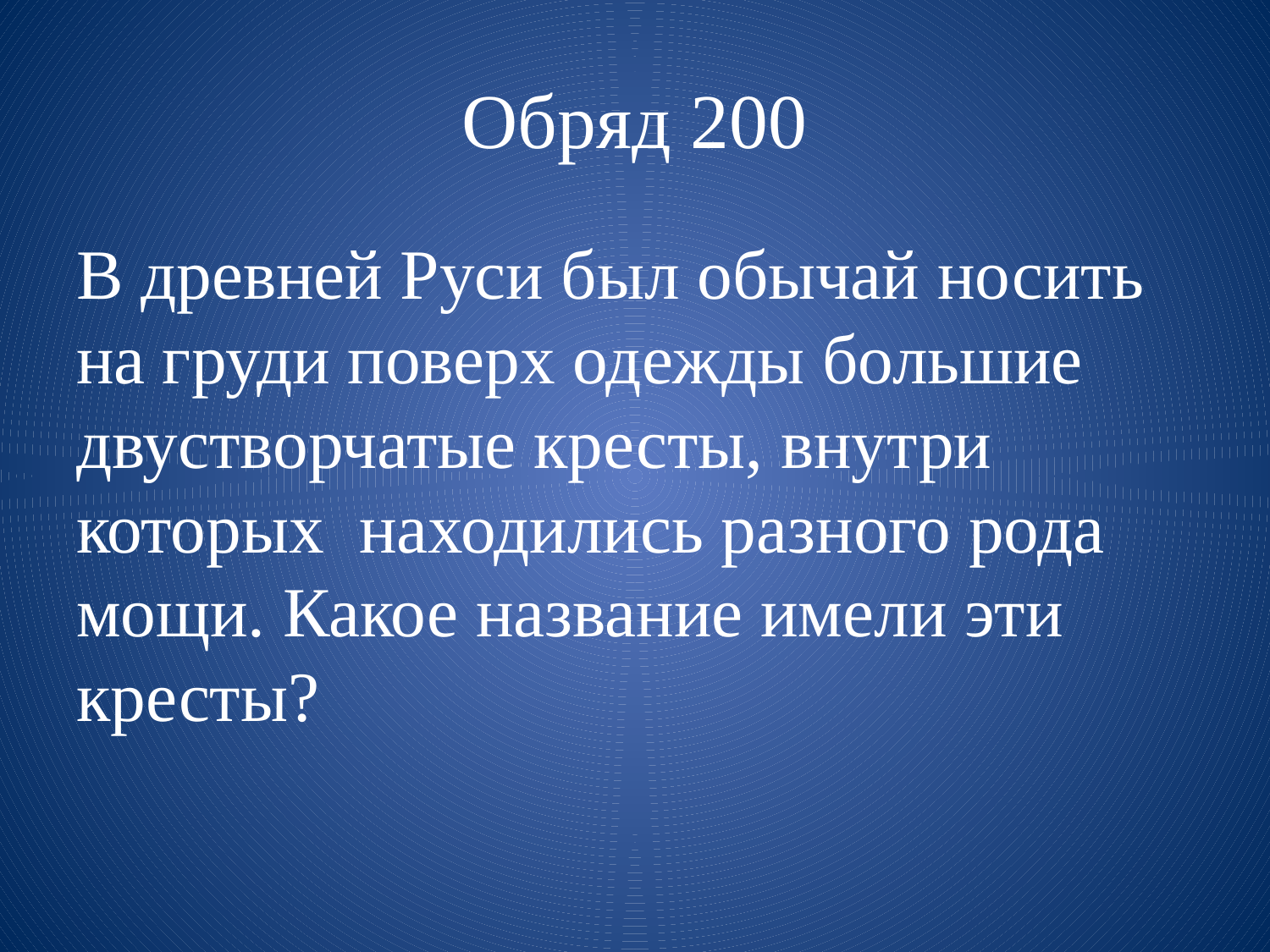

# Обряд 200
В древней Руси был обычай носить на груди поверх одежды большие двустворчатые кресты, внутри которых  находились разного рода мощи. Какое название имели эти кресты?